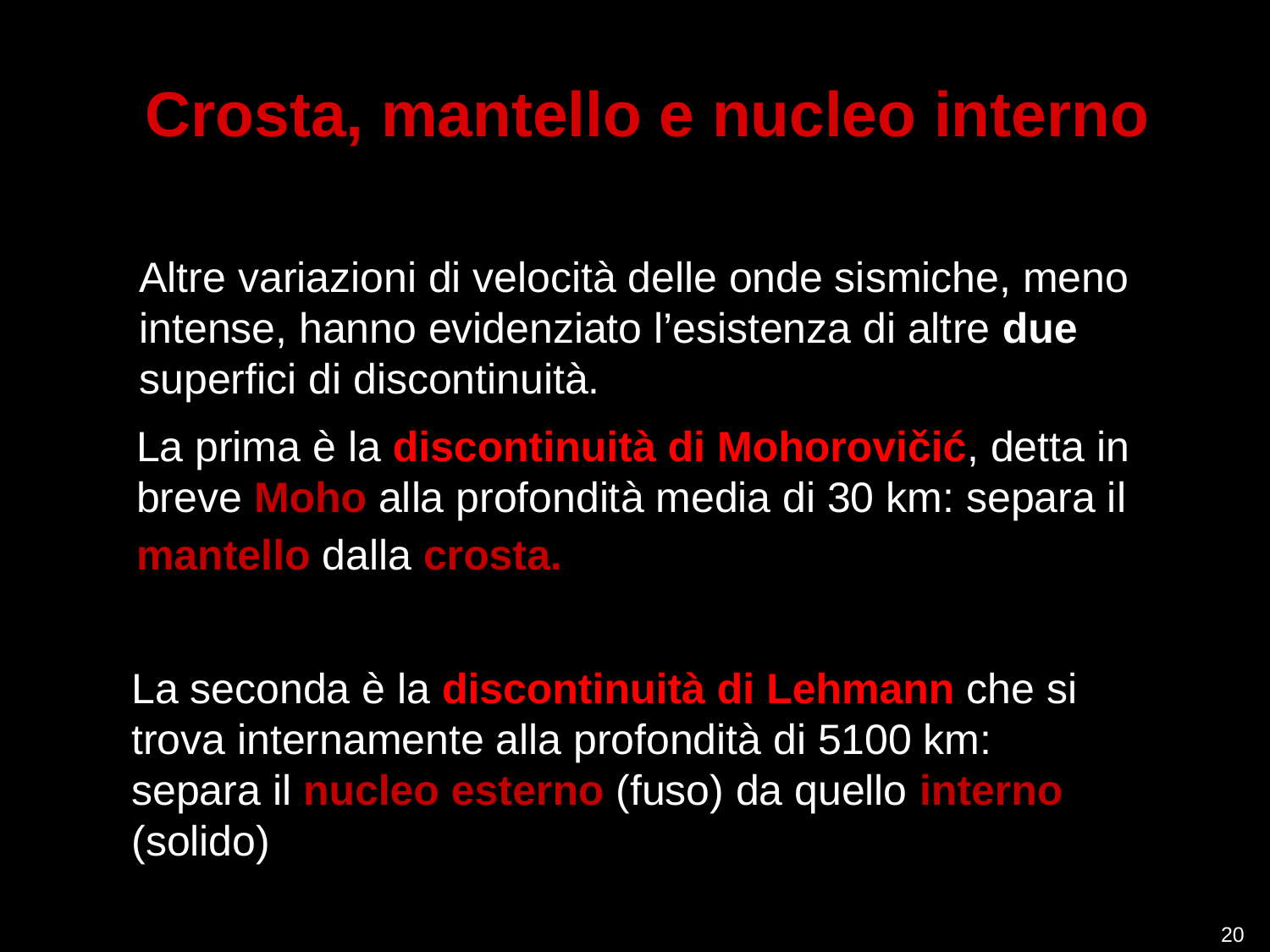

Crosta, mantello e nucleo interno
Altre variazioni di velocità delle onde sismiche, meno intense, hanno evidenziato l’esistenza di altre due superfici di discontinuità.
La prima è la discontinuità di Mohorovičić, detta in breve Moho alla profondità media di 30 km: separa il mantello dalla crosta.
La seconda è la discontinuità di Lehmann che si trova internamente alla profondità di 5100 km: separa il nucleo esterno (fuso) da quello interno (solido)
20